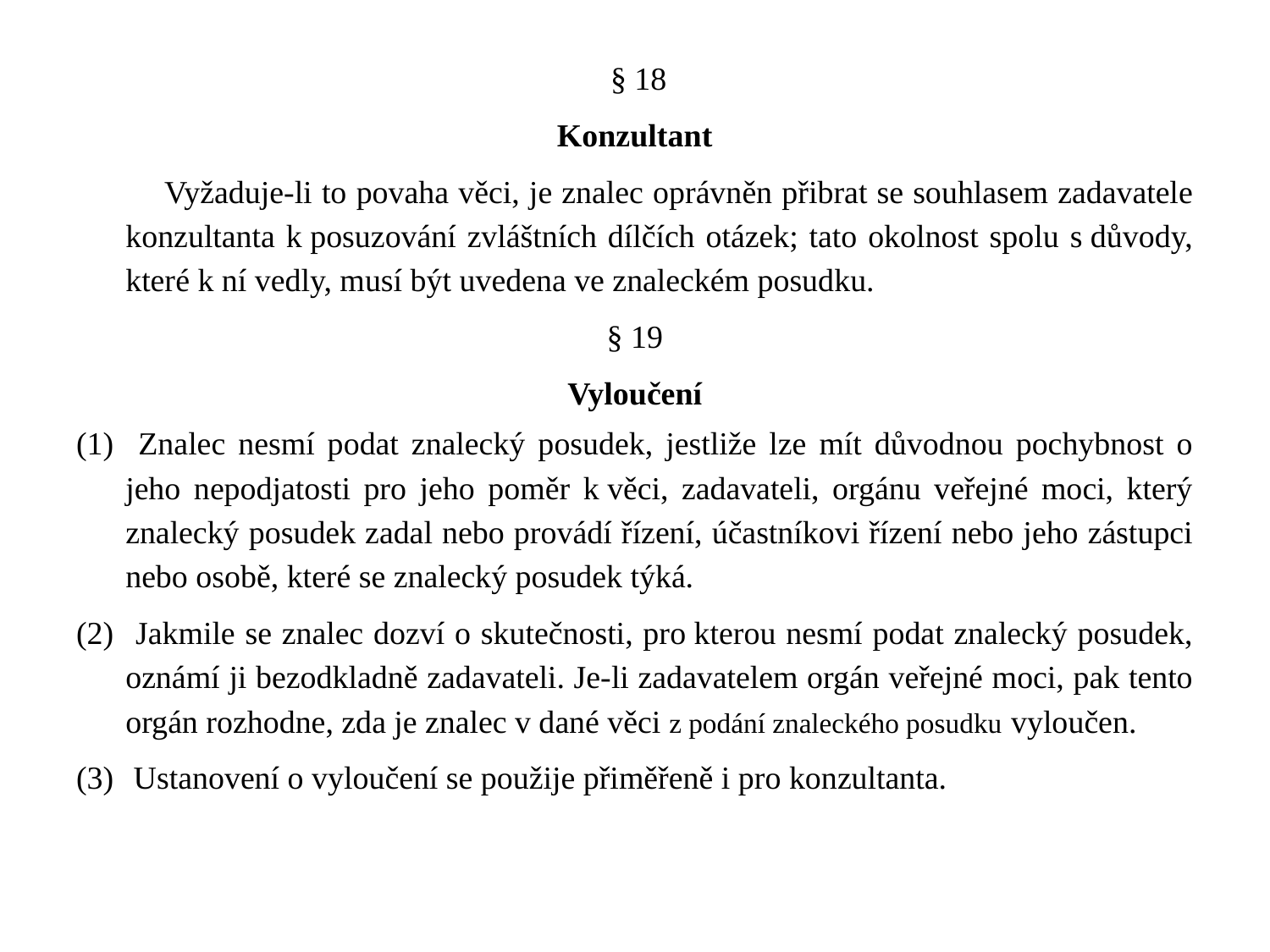

#
 § 18
Konzultant
Vyžaduje-li to povaha věci, je znalec oprávněn přibrat se souhlasem zadavatele konzultanta k posuzování zvláštních dílčích otázek; tato okolnost spolu s důvody, které k ní vedly, musí být uvedena ve znaleckém posudku.
§ 19
Vyloučení
 Znalec nesmí podat znalecký posudek, jestliže lze mít důvodnou pochybnost o jeho nepodjatosti pro jeho poměr k věci, zadavateli, orgánu veřejné moci, který znalecký posudek zadal nebo provádí řízení, účastníkovi řízení nebo jeho zástupci nebo osobě, které se znalecký posudek týká.
 Jakmile se znalec dozví o skutečnosti, pro kterou nesmí podat znalecký posudek, oznámí ji bezodkladně zadavateli. Je-li zadavatelem orgán veřejné moci, pak tento orgán rozhodne, zda je znalec v dané věci z podání znaleckého posudku vyloučen.
 Ustanovení o vyloučení se použije přiměřeně i pro konzultanta.